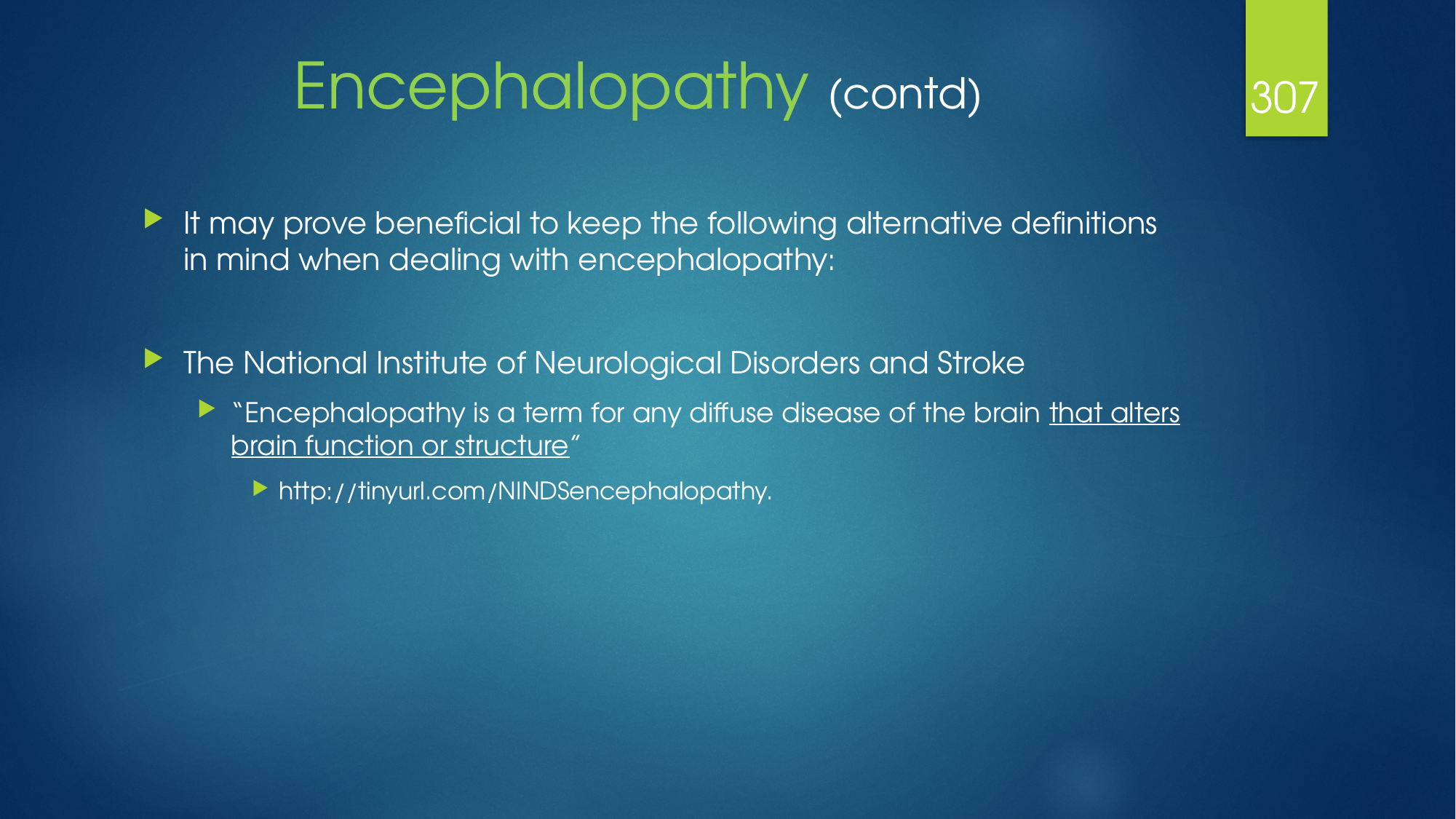

307
# Encephalopathy (contd)
It may prove beneficial to keep the following alternative definitions in mind when dealing with encephalopathy:

The National Institute of Neurological Disorders and Stroke
“Encephalopathy is a term for any diffuse disease of the brain that alters brain function or structure”
http://tinyurl.com/NINDSencephalopathy.